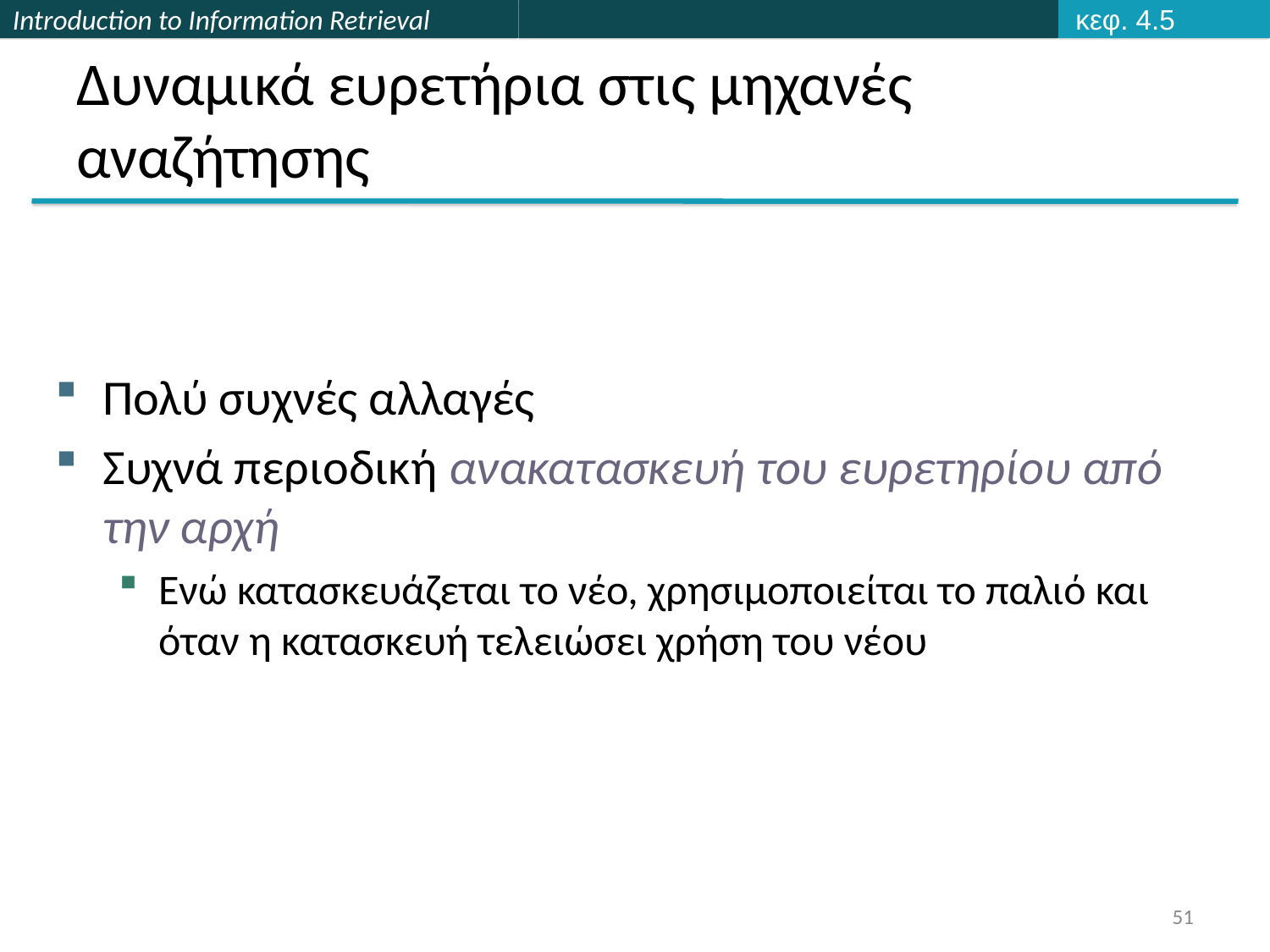

κεφ. 4.5
# Δυναμικά ευρετήρια στις μηχανές αναζήτησης
Πολύ συχνές αλλαγές
Συχνά περιοδική ανακατασκευή του ευρετηρίου από την αρχή
Ενώ κατασκευάζεται το νέο, χρησιμοποιείται το παλιό και όταν η κατασκευή τελειώσει χρήση του νέου
51